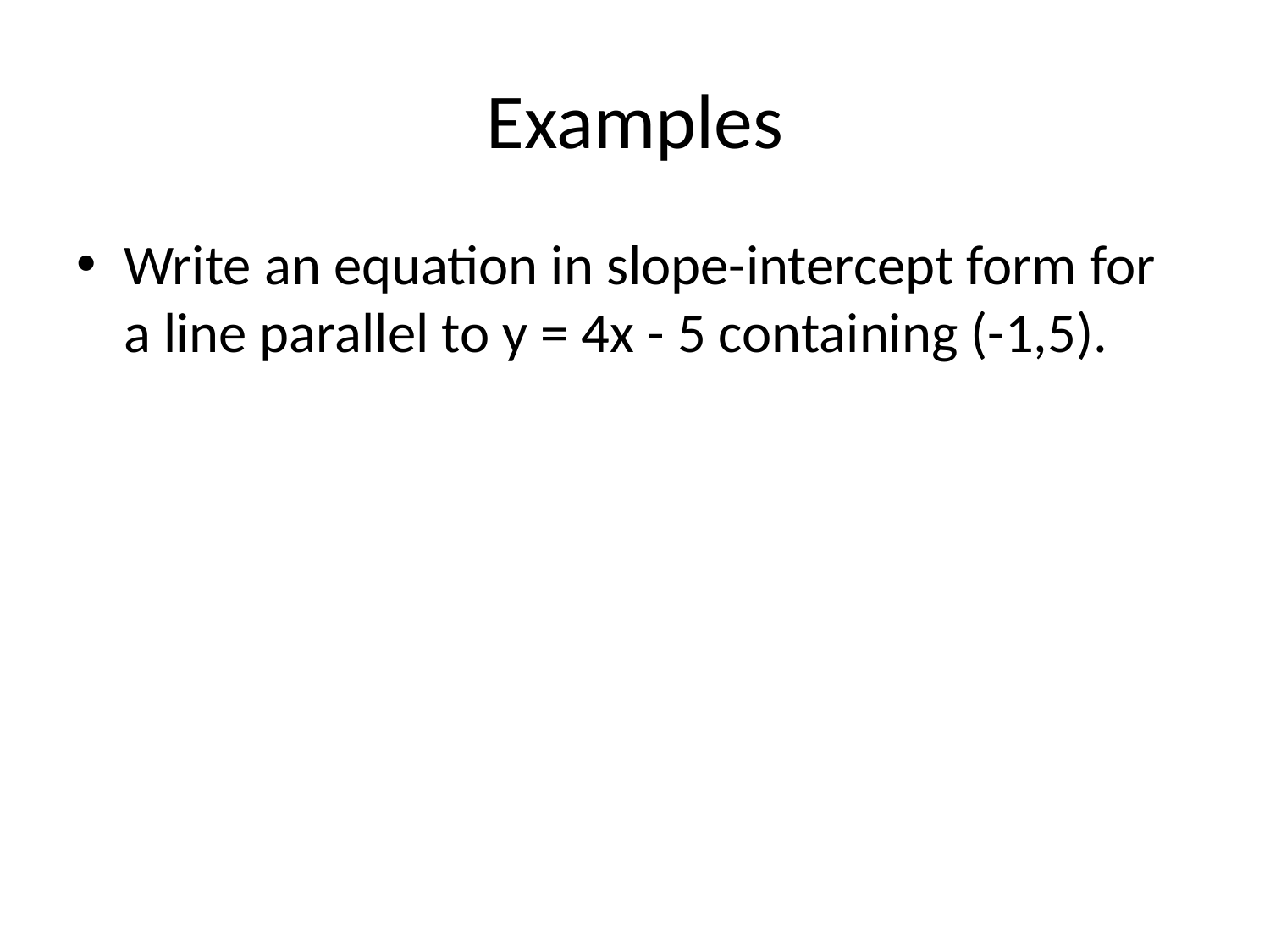

# Examples
Write an equation in slope-intercept form for a line parallel to y = 4x - 5 containing (-1,5).